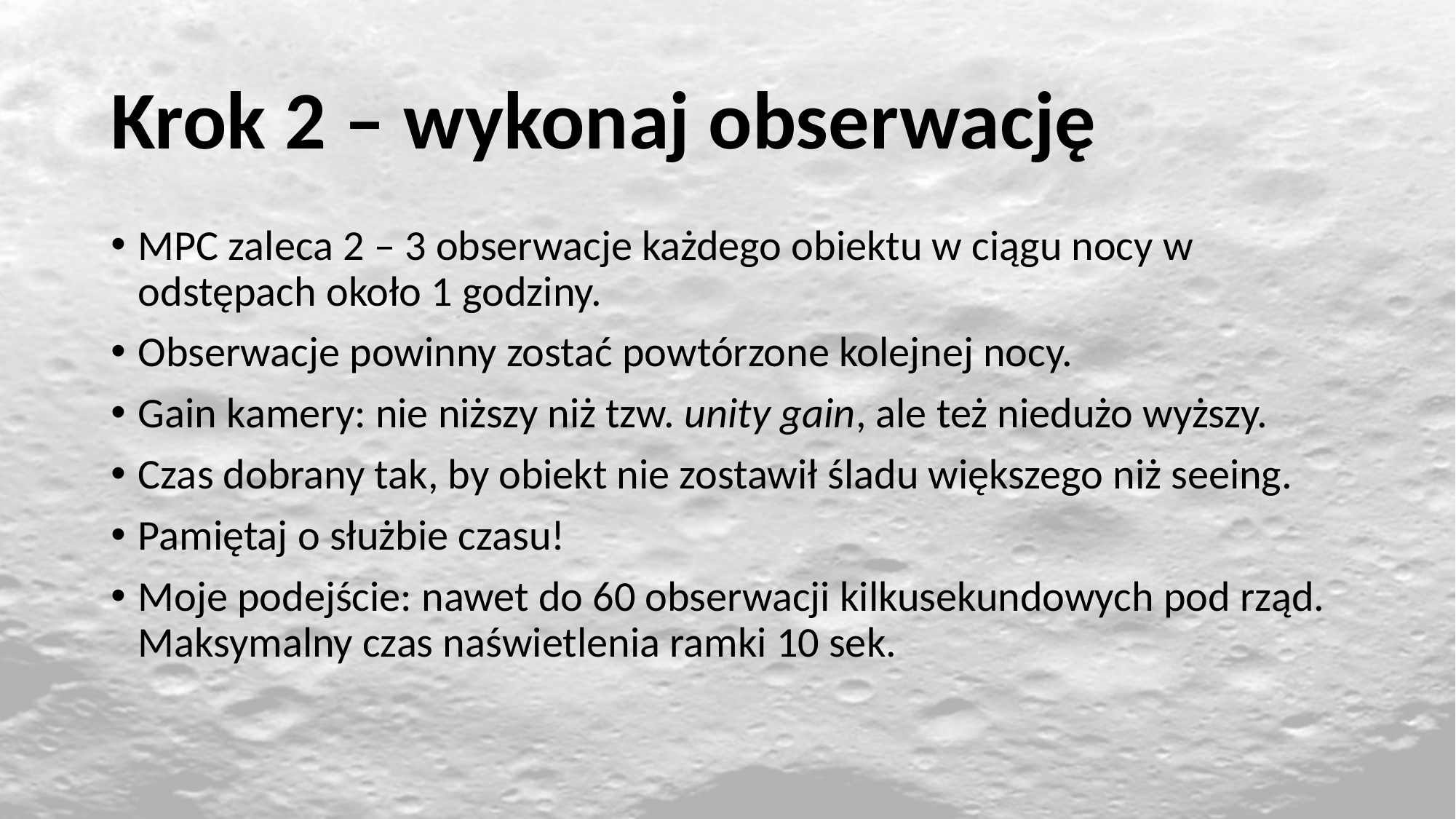

# Krok 2 – wykonaj obserwację
MPC zaleca 2 – 3 obserwacje każdego obiektu w ciągu nocy w odstępach około 1 godziny.
Obserwacje powinny zostać powtórzone kolejnej nocy.
Gain kamery: nie niższy niż tzw. unity gain, ale też niedużo wyższy.
Czas dobrany tak, by obiekt nie zostawił śladu większego niż seeing.
Pamiętaj o służbie czasu!
Moje podejście: nawet do 60 obserwacji kilkusekundowych pod rząd. Maksymalny czas naświetlenia ramki 10 sek.